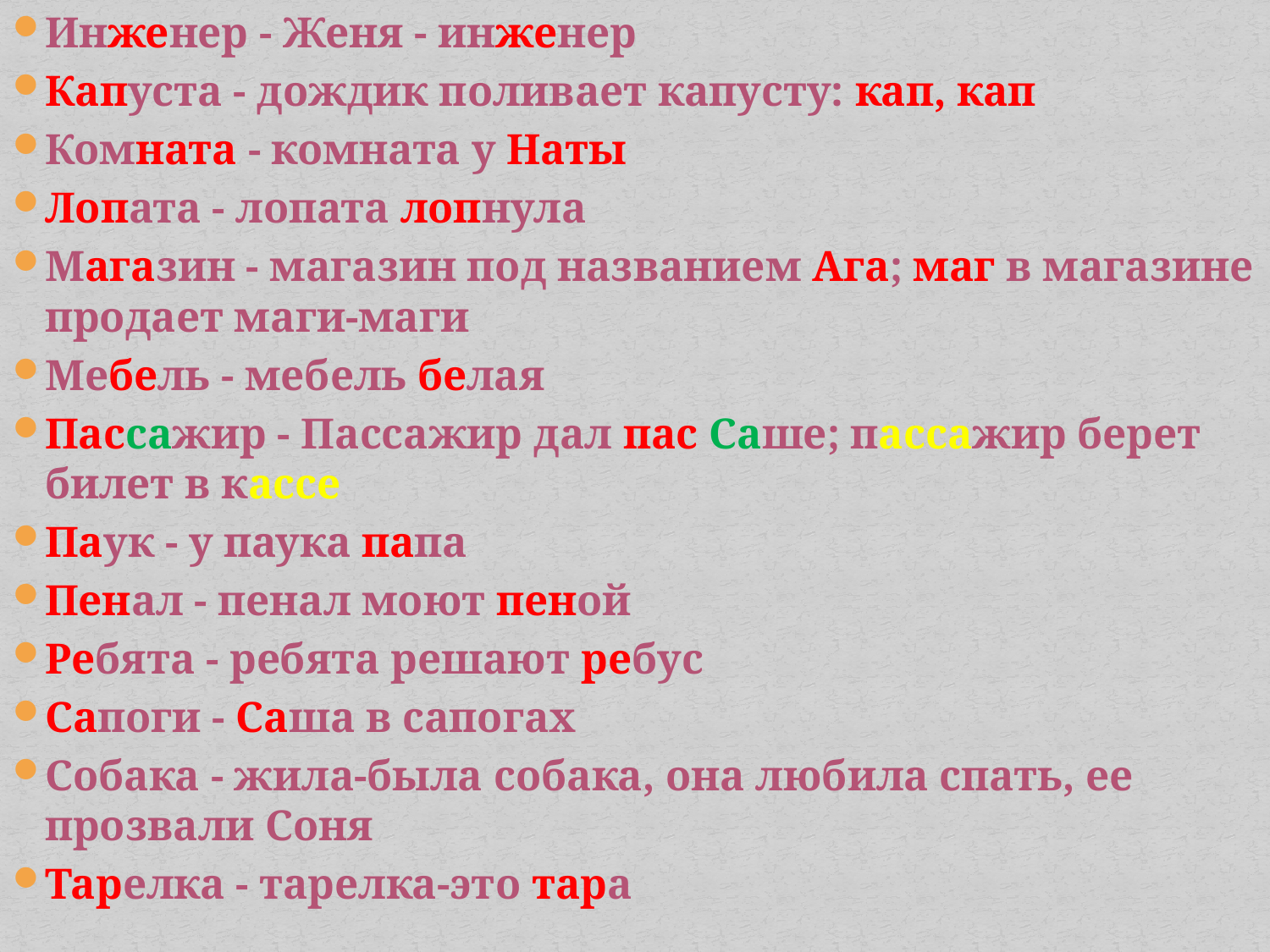

Инженер - Женя - инженер
Капуста - дождик поливает капусту: кап, кап
Комната - комната у Наты
Лопата - лопата лопнула
Магазин - магазин под названием Ага; маг в магазине продает маги-маги
Мебель - мебель белая
Пассажир - Пассажир дал пас Саше; пассажир берет билет в кассе
Паук - у паука папа
Пенал - пенал моют пеной
Ребята - ребята решают ребус
Сапоги - Саша в сапогах
Собака - жила-была собака, она любила спать, ее прозвали Соня
Тарелка - тарелка-это тара